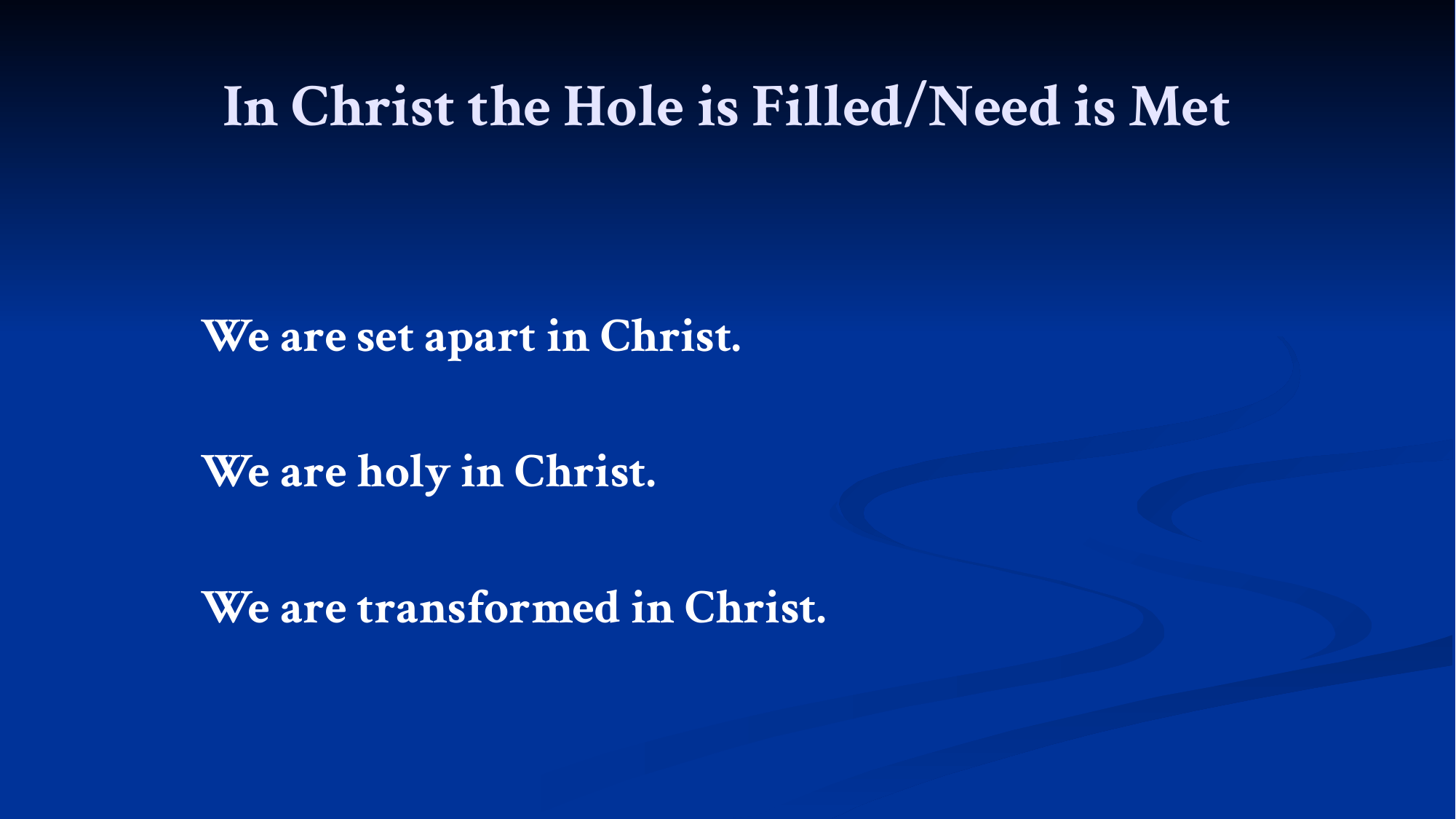

# In Christ the Hole is Filled/Need is Met
We are set apart in Christ.

We are holy in Christ.

We are transformed in Christ.